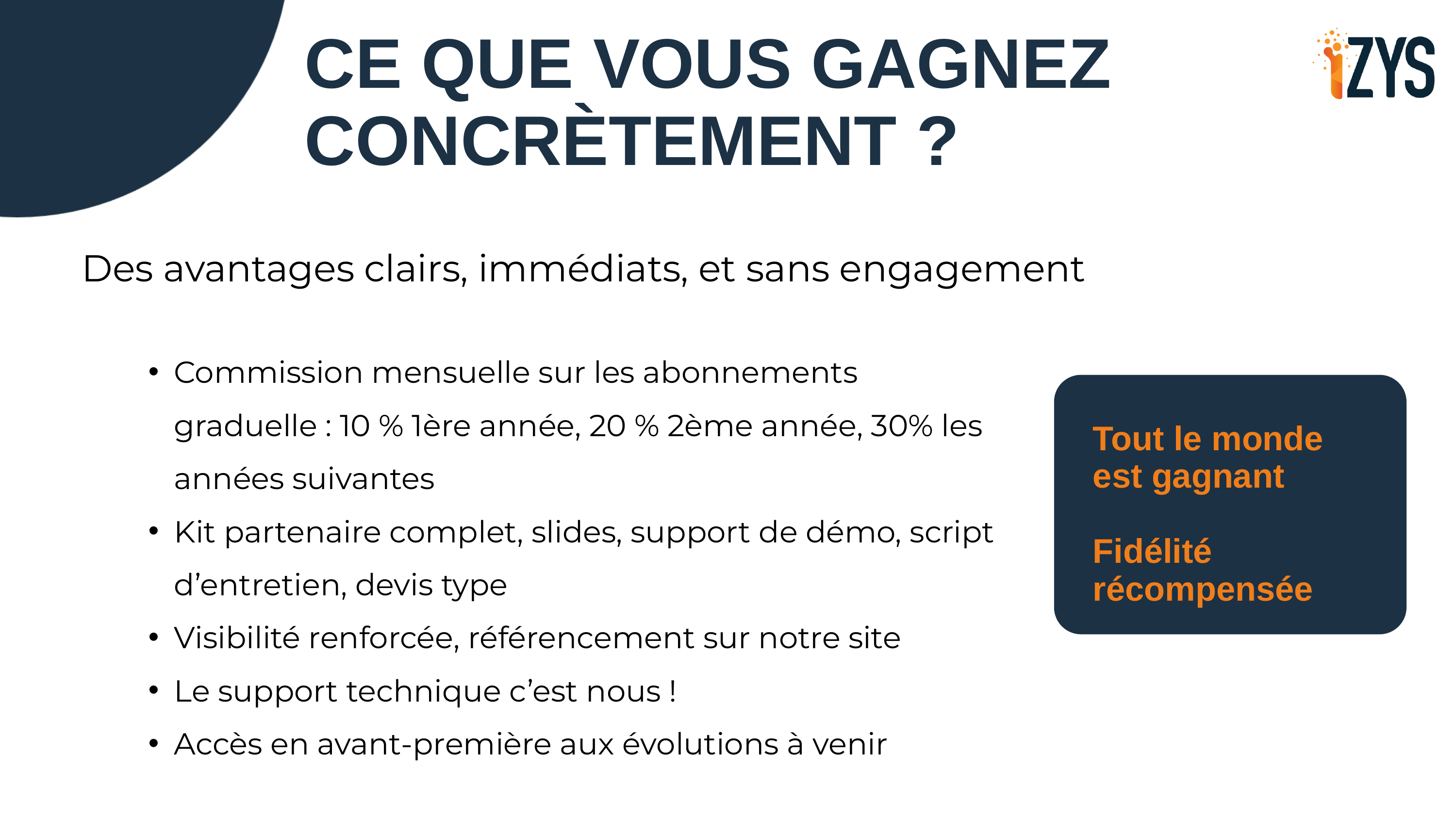

CE QUE VOUS GAGNEZ CONCRÈTEMENT ?
Des avantages clairs, immédiats, et sans engagement
Commission mensuelle sur les abonnements graduelle : 10 % 1ère année, 20 % 2ème année, 30% les années suivantes
Kit partenaire complet, slides, support de démo, script d’entretien, devis type
Visibilité renforcée, référencement sur notre site
Le support technique c’est nous !
Accès en avant-première aux évolutions à venir

Tout le monde est gagnant

Fidélité récompensée